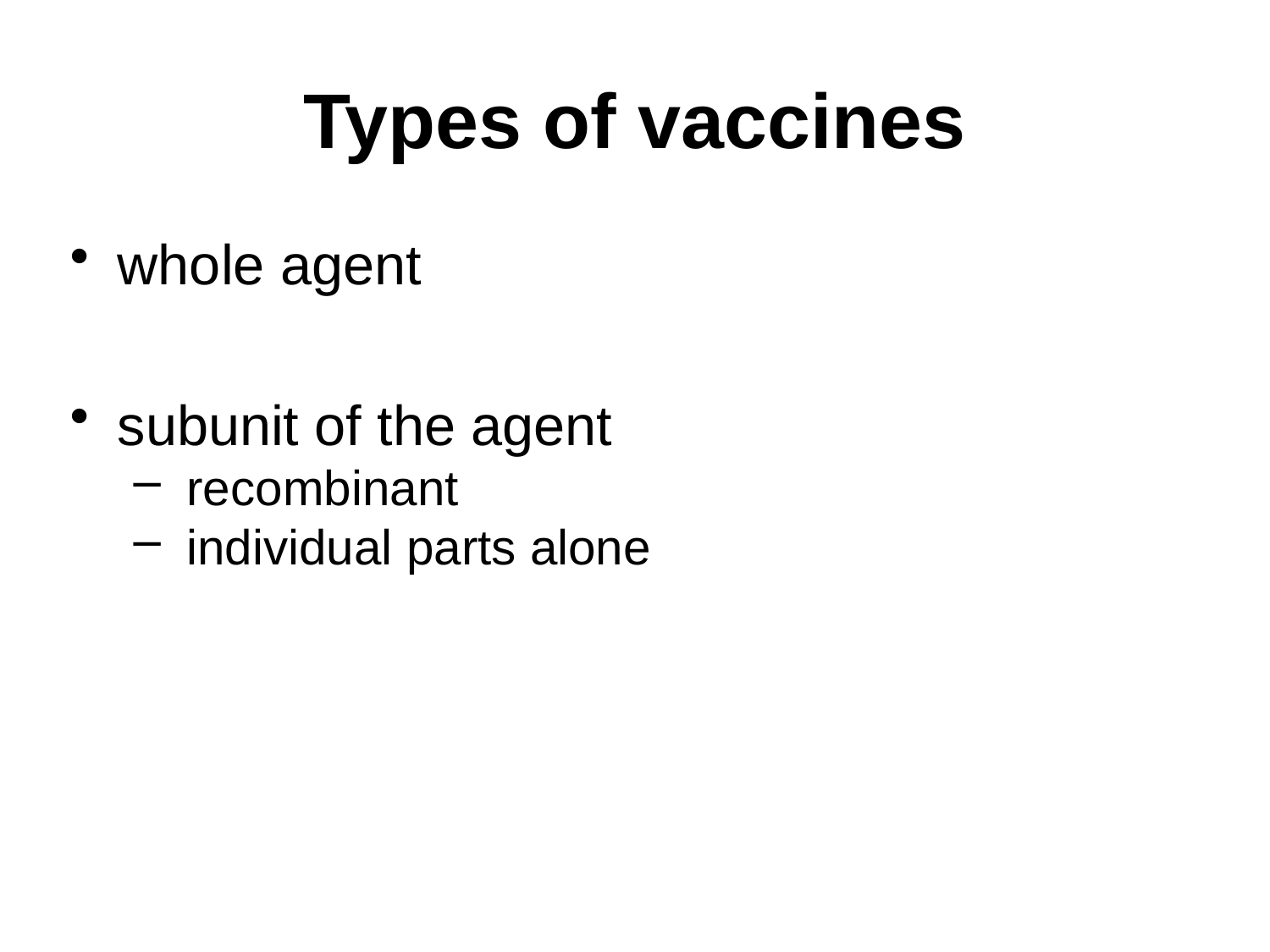

Types of vaccines
whole agent

subunit of the agent
 recombinant
 individual parts alone